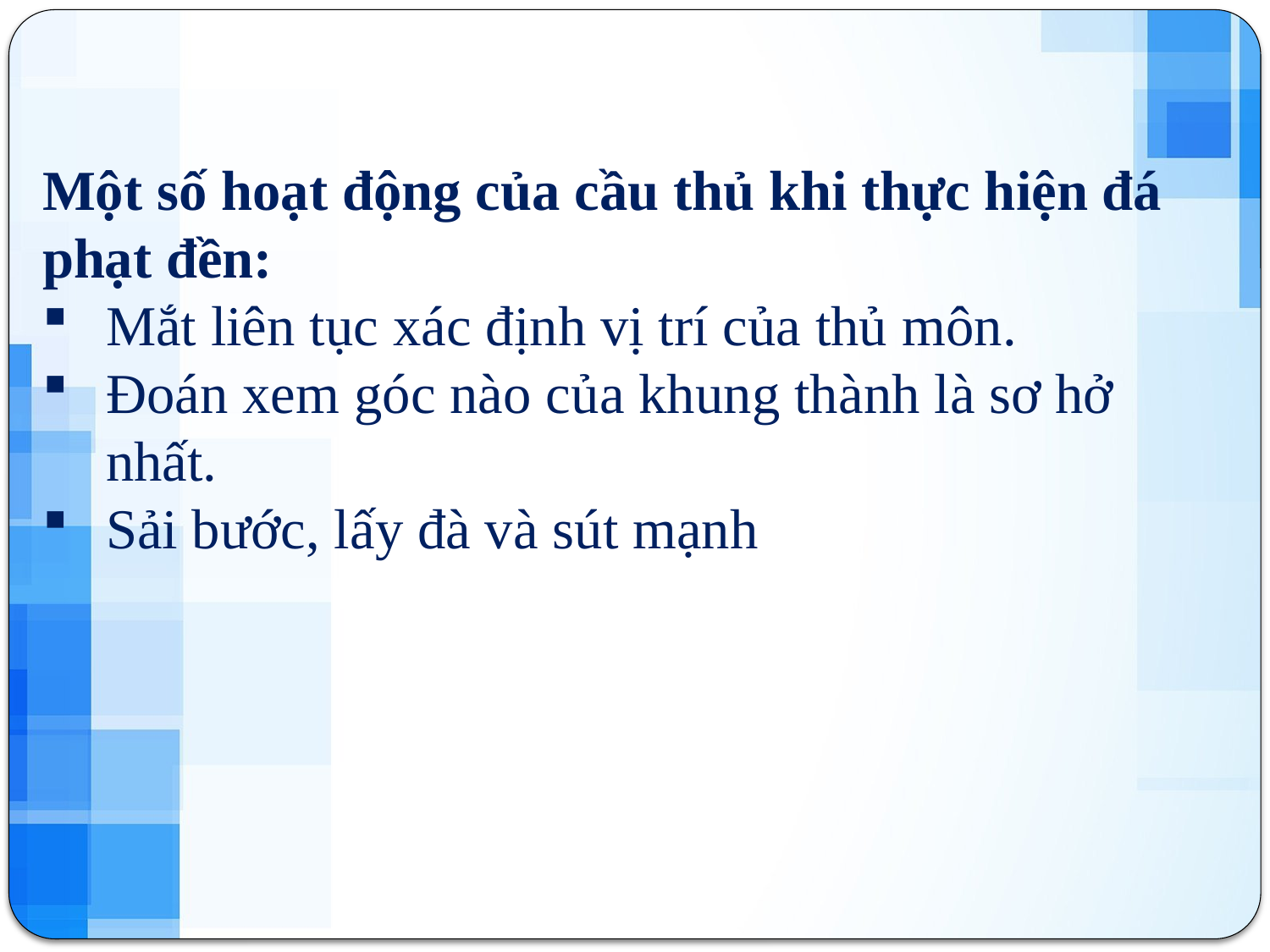

Một số hoạt động của cầu thủ khi thực hiện đá phạt đền:
Mắt liên tục xác định vị trí của thủ môn.
Đoán xem góc nào của khung thành là sơ hở nhất.
Sải bước, lấy đà và sút mạnh